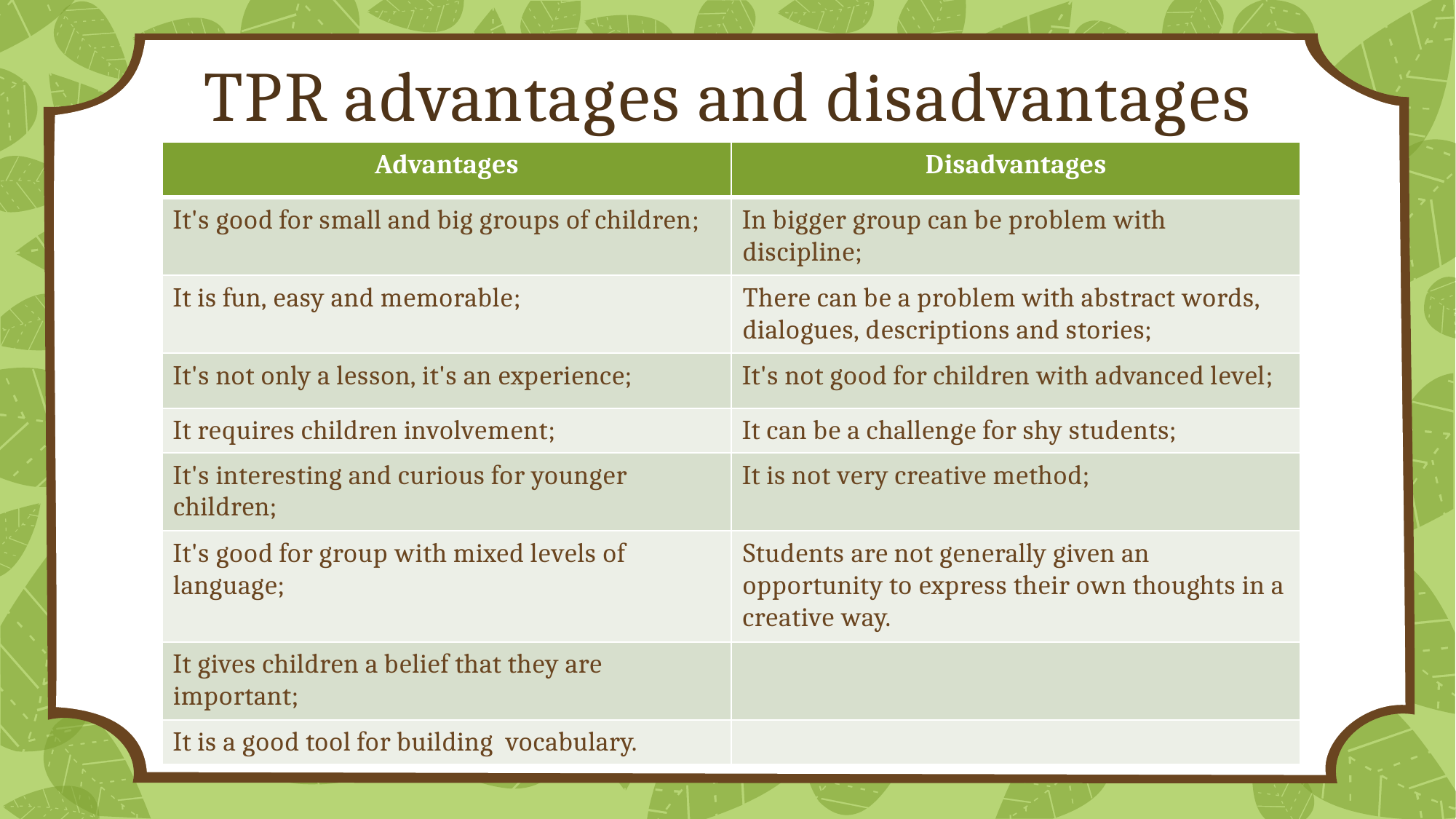

# TPR advantages and disadvantages
| Advantages | Disadvantages |
| --- | --- |
| It's good for small and big groups of children; | In bigger group can be problem with discipline; |
| It is fun, easy and memorable; | There can be a problem with abstract words, dialogues, descriptions and stories; |
| It's not only a lesson, it's an experience; | It's not good for children with advanced level; |
| It requires children involvement; | It can be a challenge for shy students; |
| It's interesting and curious for younger children; | It is not very creative method; |
| It's good for group with mixed levels of language; | Students are not generally given an opportunity to express their own thoughts in a creative way. |
| It gives children a belief that they are important; |  |
| It is a good tool for building vocabulary. |  |